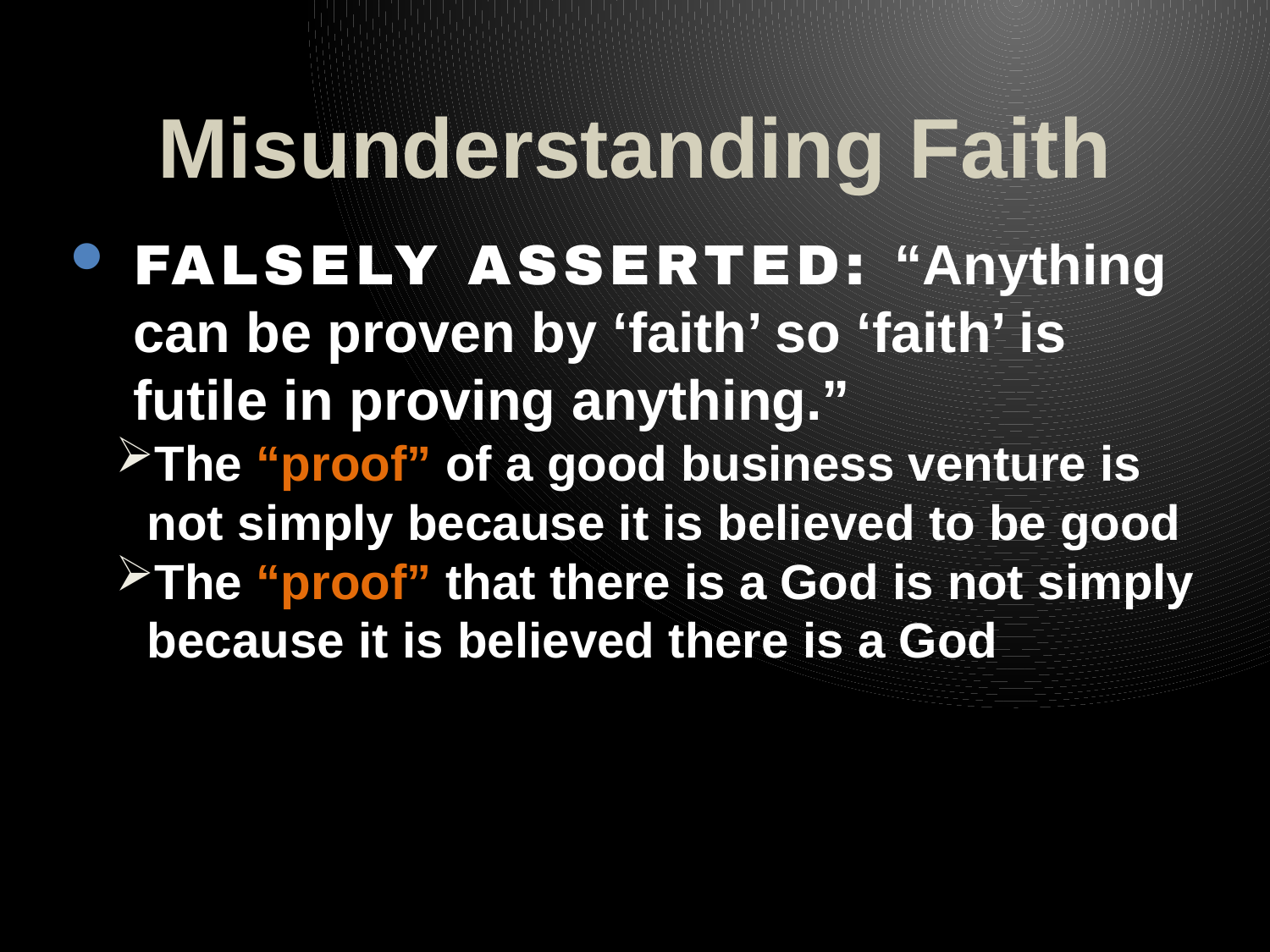

# Misunderstanding Faith
FALSELY ASSERTED: “Anything can be proven by ‘faith’ so ‘faith’ is futile in proving anything.”
The “proof” of a good business venture is not simply because it is believed to be good
The “proof” that there is a God is not simply because it is believed there is a God